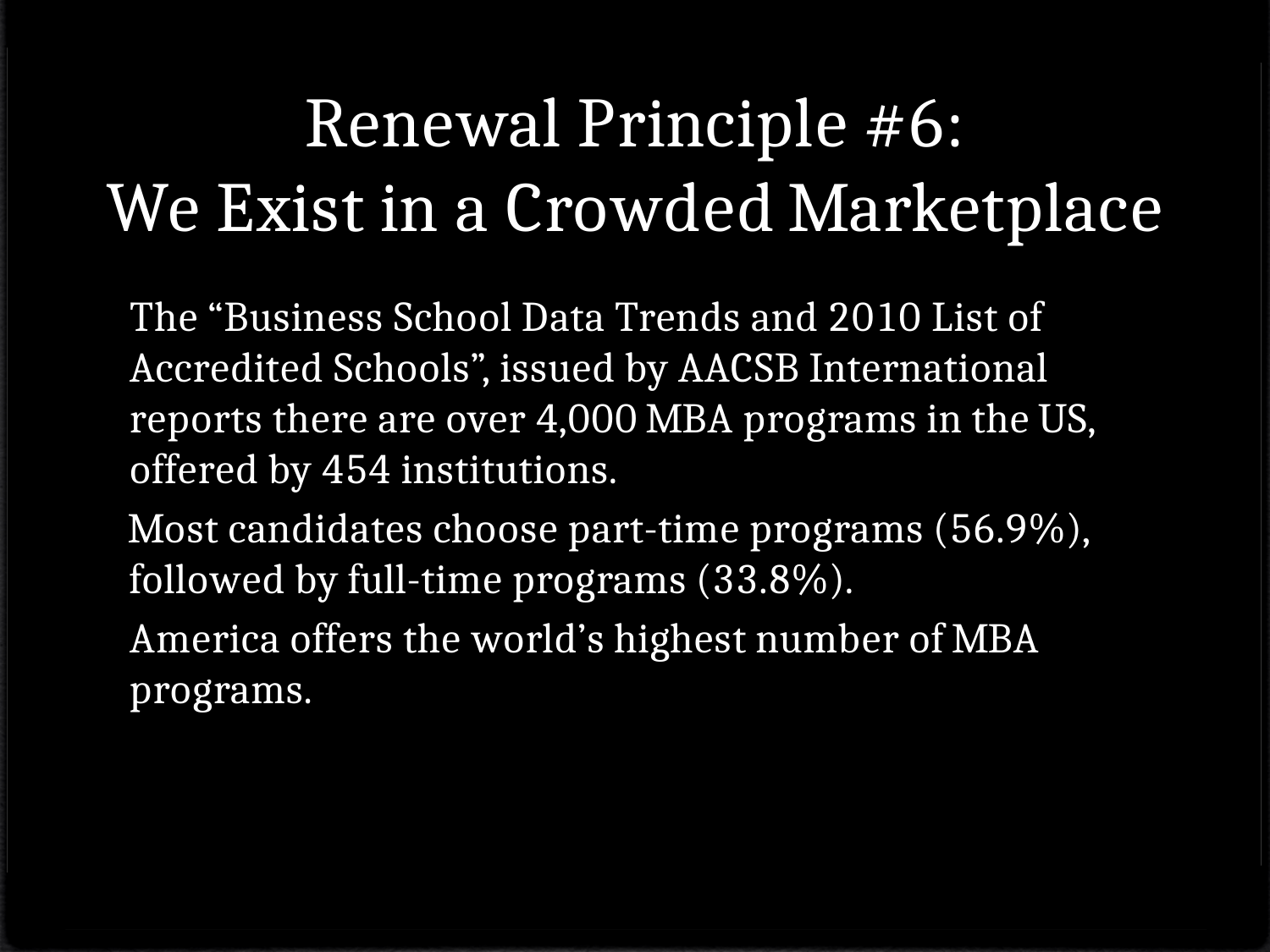

# Renewal Principle #6: We Exist in a Crowded Marketplace
The “Business School Data Trends and 2010 List of Accredited Schools”, issued by AACSB International reports there are over 4,000 MBA programs in the US, offered by 454 institutions.
Most candidates choose part-time programs (56.9%), followed by full-time programs (33.8%).
America offers the world’s highest number of MBA programs.